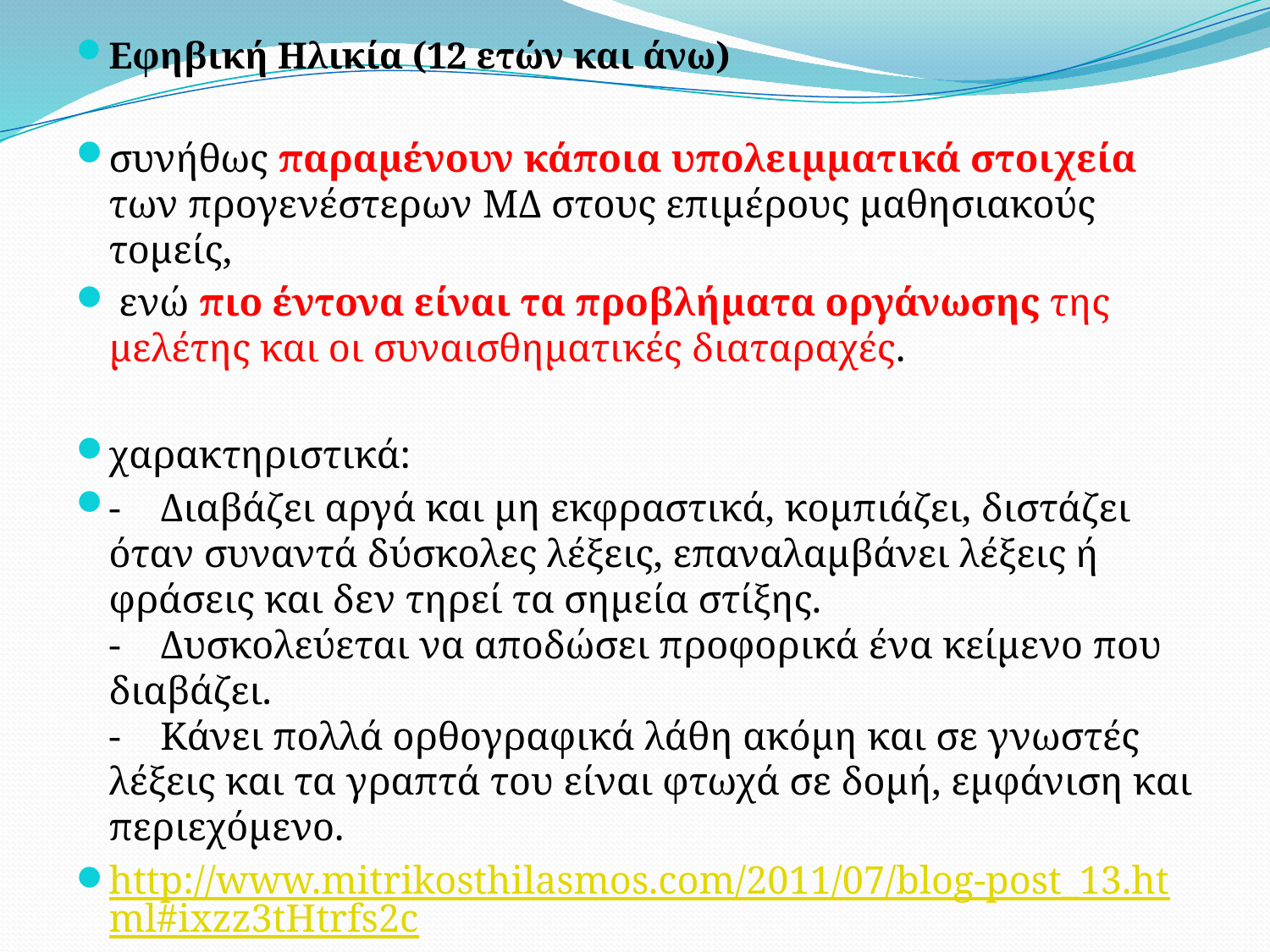

Εφηβική Ηλικία (12 ετών και άνω)

συνήθως παραμένουν κάποια υπολειμματικά στοιχεία των προγενέστερων MΔ στους επιμέρους μαθησιακούς τομείς,
 ενώ πιο έντονα είναι τα προβλήματα οργάνωσης της μελέτης και οι συναισθηματικές διαταραχές.

χαρακτηριστικά:
-    Διαβάζει αργά και μη εκφραστικά, κομπιάζει, διστάζει όταν συναντά δύσκολες λέξεις, επαναλαμβάνει λέξεις ή φράσεις και δεν τηρεί τα σημεία στίξης.
-    Δυσκολεύεται να αποδώσει προφορικά ένα κείμενο που διαβάζει.
-    Κάνει πολλά ορθογραφικά λάθη ακόμη και σε γνωστές λέξεις και τα γραπτά του είναι φτωχά σε δομή, εμφάνιση και περιεχόμενο.
http://www.mitrikosthilasmos.com/2011/07/blog-post_13.html#ixzz3tHtrfs2c